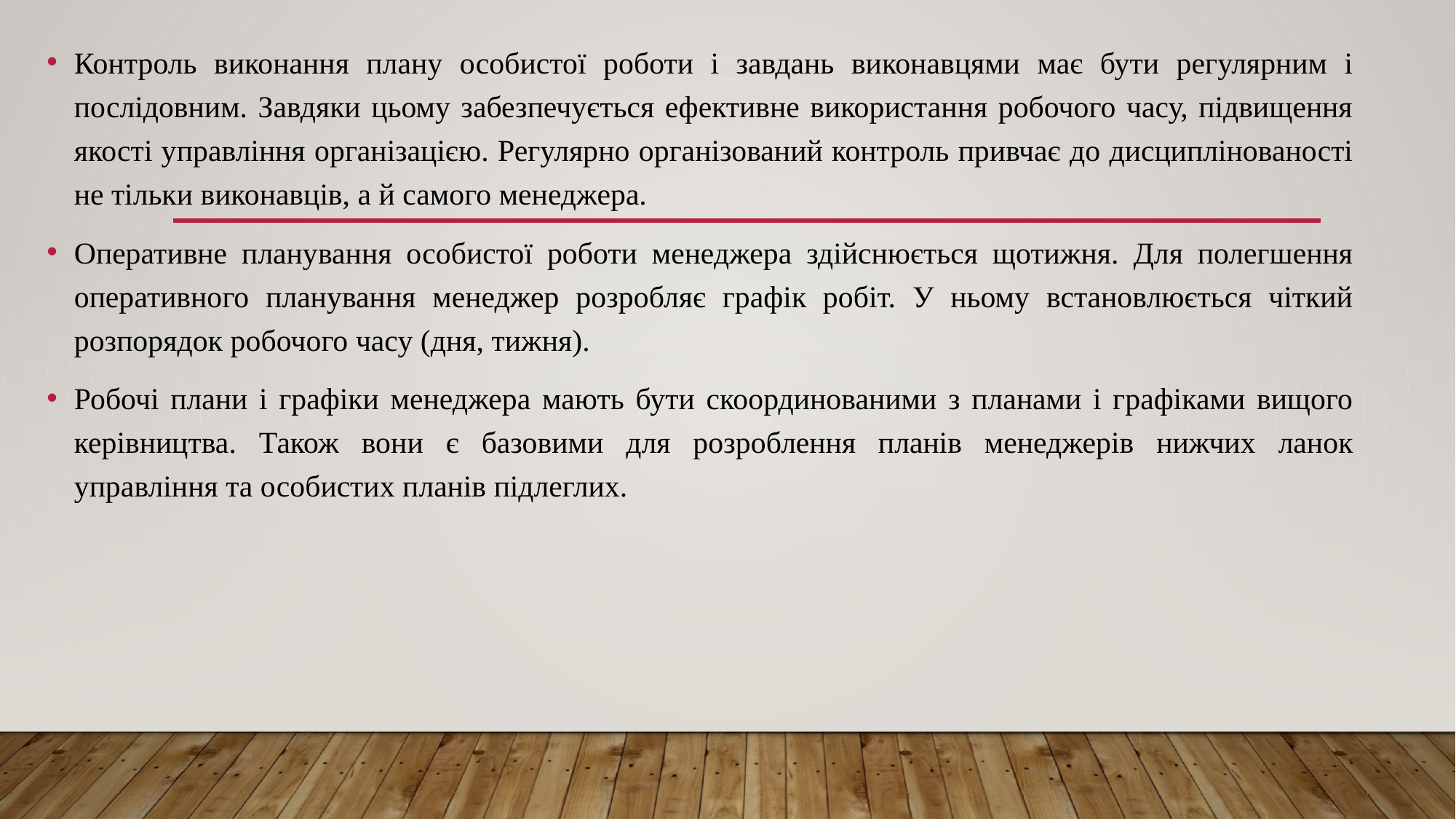

Контроль виконання плану особистої роботи і завдань виконавцями має бути регулярним і послідовним. Завдяки цьому забезпечується ефективне використання робочого часу, підвищення якості управління організацією. Регулярно організований контроль привчає до дисциплінованості не тільки виконавців, а й самого менеджера.
Оперативне планування особистої роботи менеджера здійснюється щотижня. Для полегшення оперативного планування менеджер розробляє графік робіт. У ньому встановлюється чіткий розпорядок робочого часу (дня, тижня).
Робочі плани і графіки менеджера мають бути скоординованими з планами і графіками вищого керівництва. Також вони є базовими для розроблення планів менеджерів нижчих ланок управління та особистих планів підлеглих.